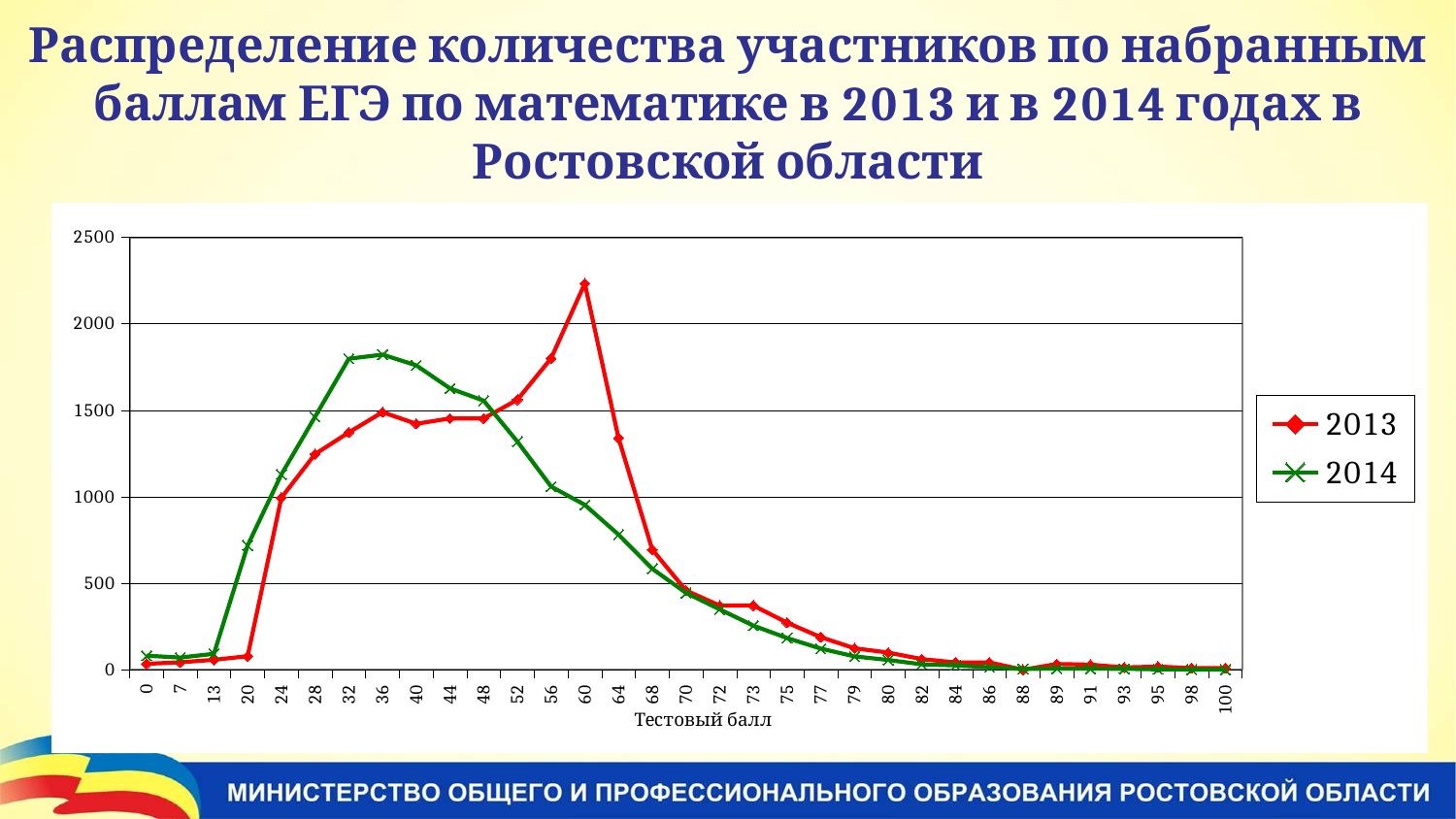

# Распределение количества участников по набранным баллам ЕГЭ по математике в 2013 и в 2014 годах в Ростовской области

### Chart

| Category | 2013 | 2014 |
|---|---|---|
| 0 | 34.0 | 81.0 |
| 7 | 43.0 | 70.0 |
| 13 | 57.0 | 92.0 |
| 20 | 78.0 | 718.0 |
| 24 | 994.0 | 1129.0 |
| 28 | 1247.0 | 1463.0 |
| 32 | 1372.0 | 1798.0 |
| 36 | 1489.0 | 1822.0 |
| 40 | 1422.0 | 1760.0 |
| 44 | 1453.0 | 1627.0 |
| 48 | 1453.0 | 1556.0 |
| 52 | 1561.0 | 1319.0 |
| 56 | 1800.0 | 1059.0 |
| 60 | 2233.0 | 953.0 |
| 64 | 1340.0 | 781.0 |
| 68 | 695.0 | 584.0 |
| 70 | 458.0 | 444.0 |
| 72 | 371.0 | 349.0 |
| 73 | 371.0 | 255.0 |
| 75 | 272.0 | 183.0 |
| 77 | 188.0 | 122.0 |
| 79 | 124.0 | 77.0 |
| 80 | 99.0 | 56.0 |
| 82 | 61.0 | 31.0 |
| 84 | 42.0 | 25.0 |
| 86 | 42.0 | 14.0 |
| 88 | 0.0 | 4.0 |
| 89 | 33.0 | 7.0 |
| 91 | 29.0 | 6.0 |
| 93 | 13.0 | 5.0 |
| 95 | 18.0 | 2.0 |
| 98 | 9.0 | 1.0 |
| 100 | 9.0 | 0.0 |